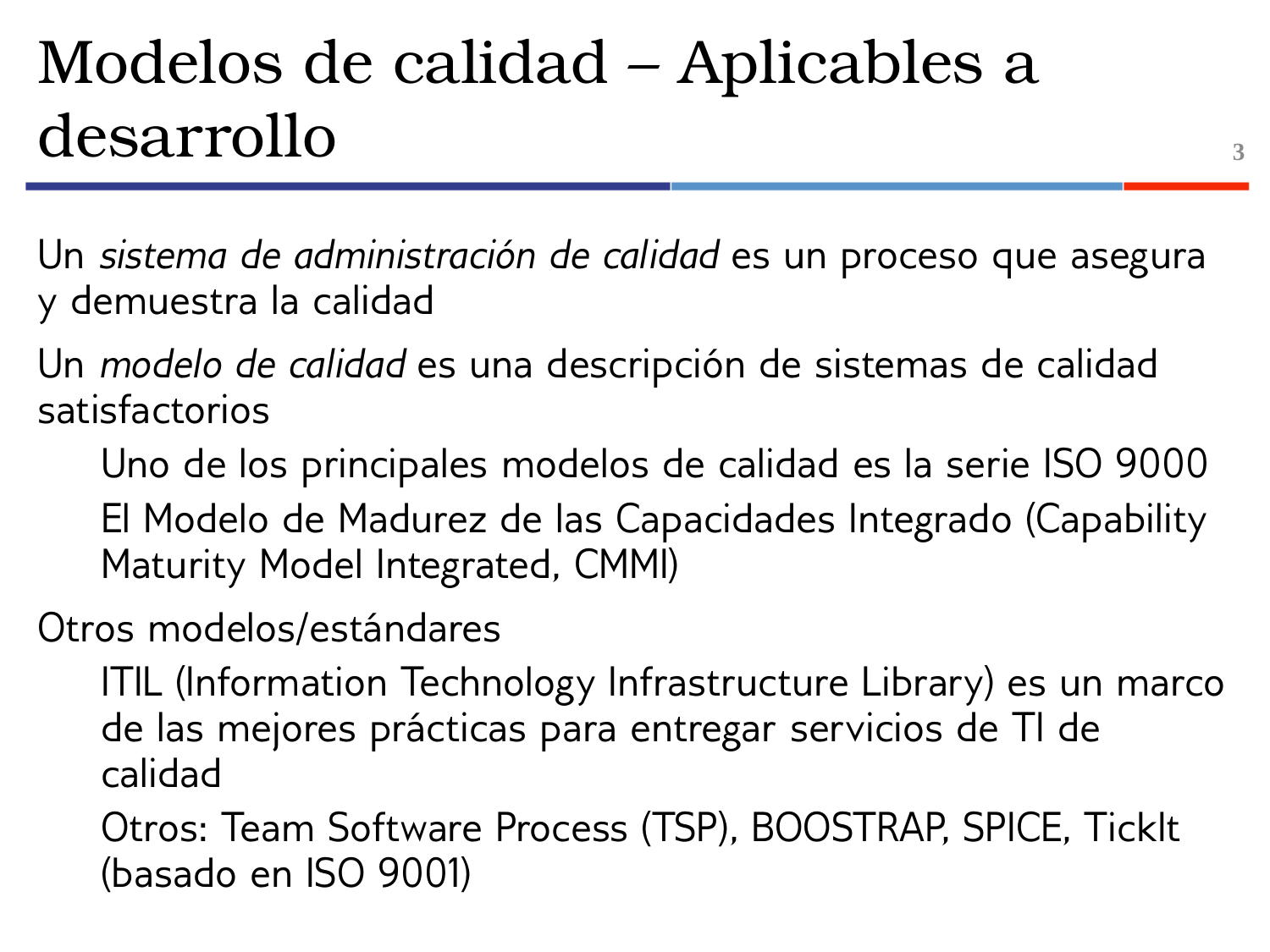

# Modelos de calidad – Aplicables a desarrollo
3
Un sistema de administración de calidad es un proceso que asegura y demuestra la calidad
Un modelo de calidad es una descripción de sistemas de calidad satisfactorios
Uno de los principales modelos de calidad es la serie ISO 9000
El Modelo de Madurez de las Capacidades Integrado (Capability Maturity Model Integrated, CMMI)
Otros modelos/estándares
ITIL (Information Technology Infrastructure Library) es un marco de las mejores prácticas para entregar servicios de TI de calidad
Otros: Team Software Process (TSP), BOOSTRAP, SPICE, TickIt (basado en ISO 9001)